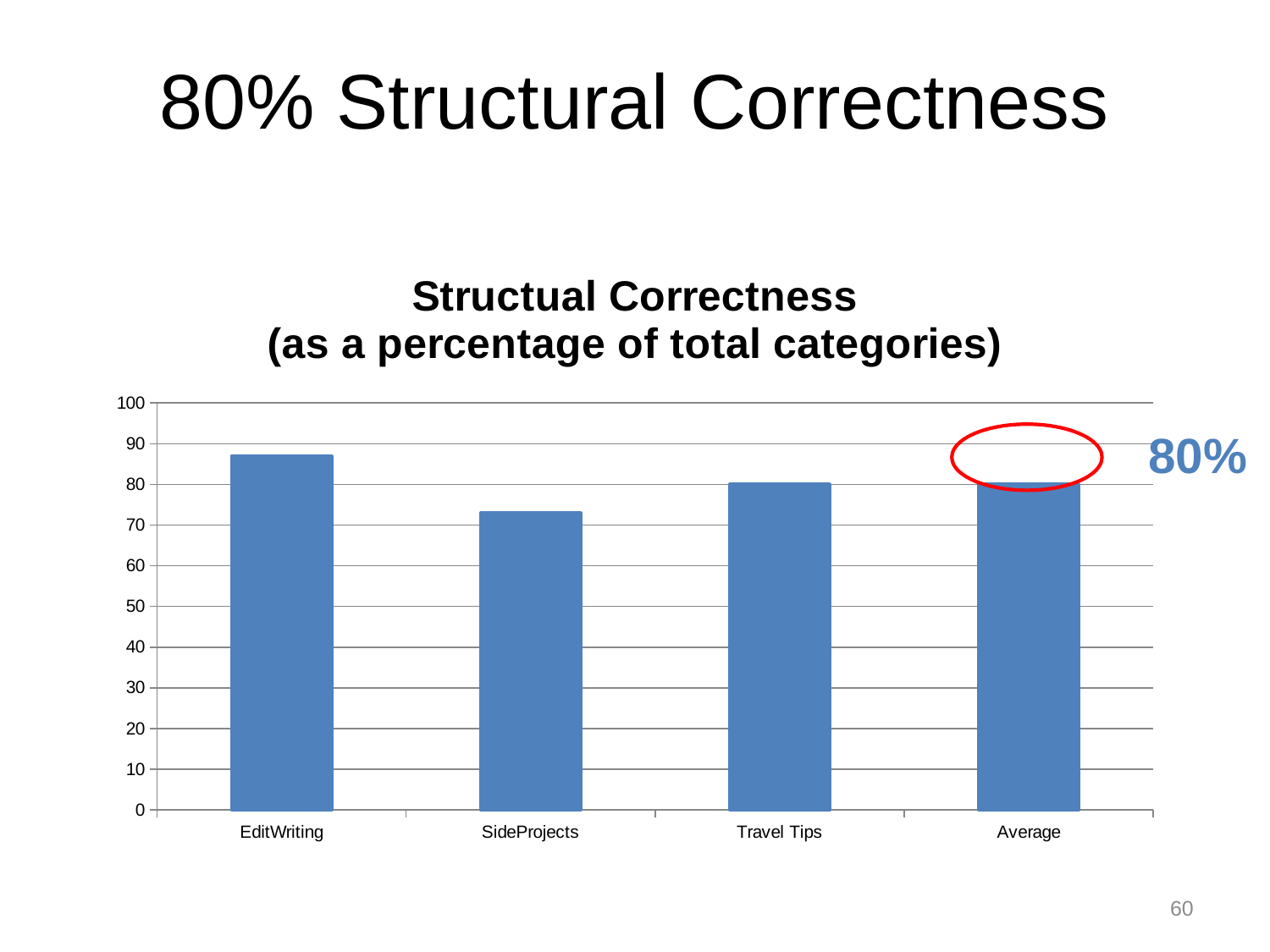

# 80% Structural Correctness

### Chart: Structual Correctness
(as a percentage of total categories)

| Category |  |
|---|---|
| EditWriting | 87.0 |
| SideProjects | 73.0 |
| Travel Tips | 80.0 |
| Average | 80.0 |
80%

60